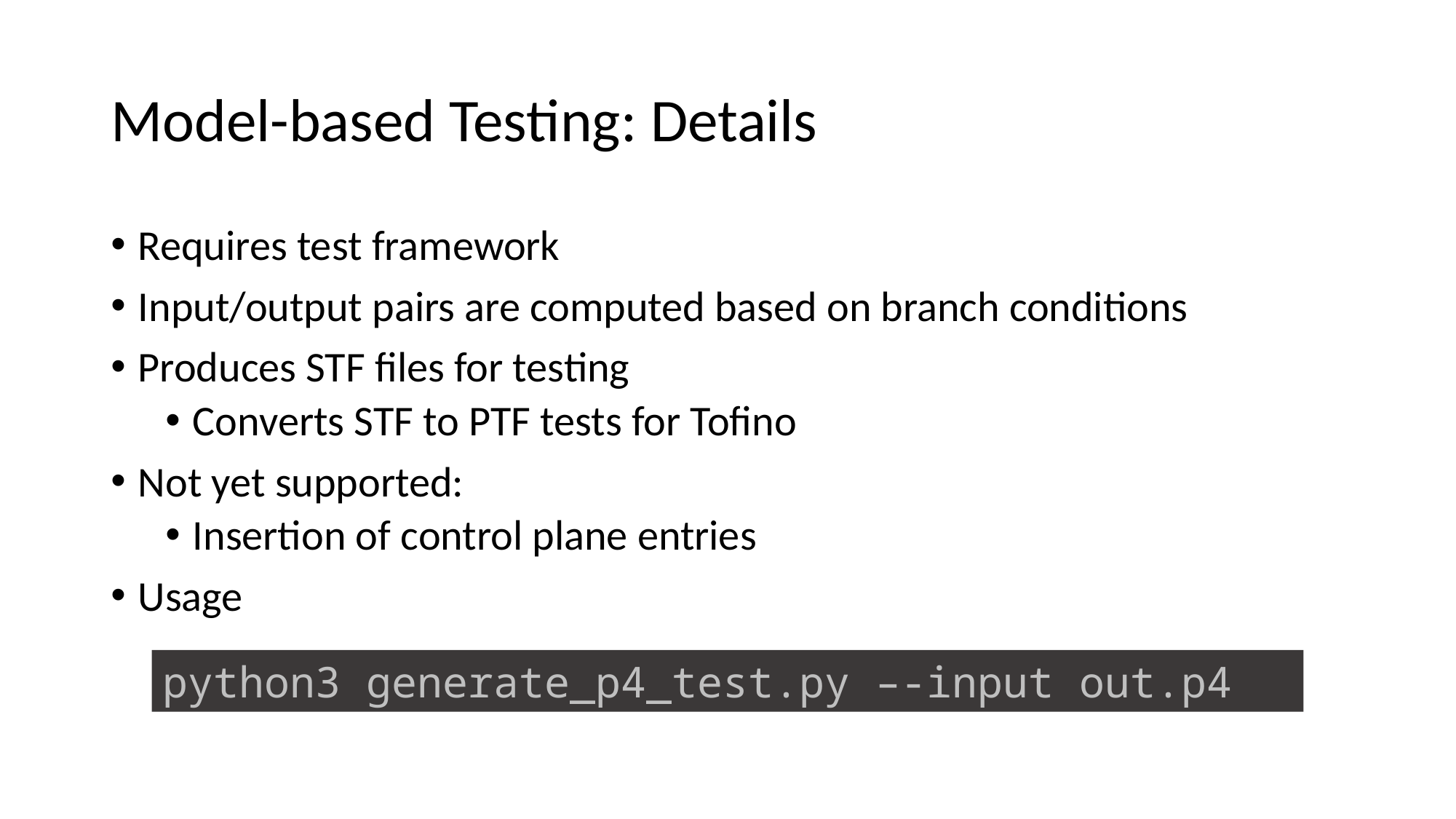

# Model-based Testing: Details
Requires test framework
Input/output pairs are computed based on branch conditions
Produces STF files for testing
Converts STF to PTF tests for Tofino
Not yet supported:
Insertion of control plane entries
Usage

python3 generate_p4_test.py –-input out.p4